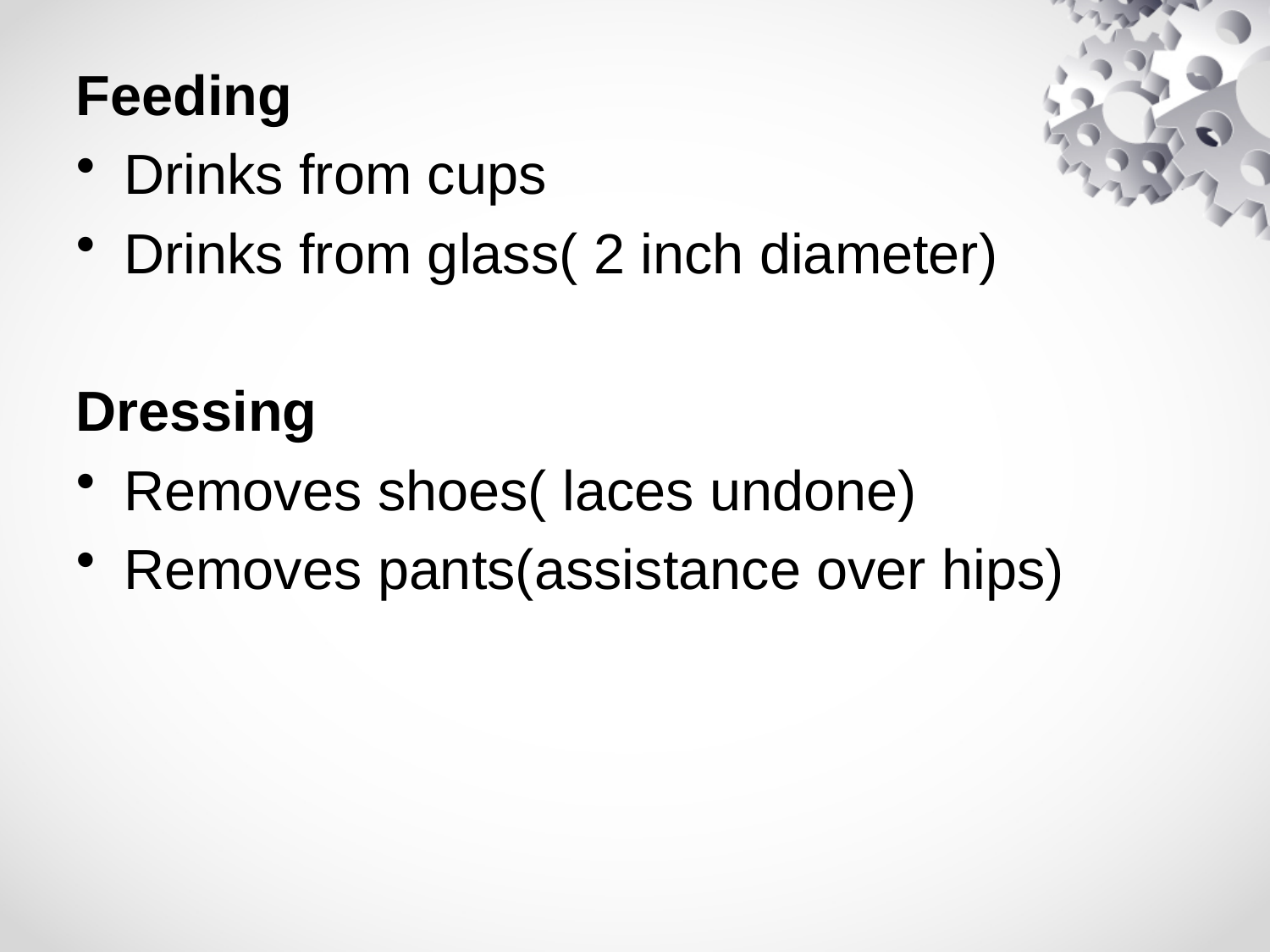

Feeding
Drinks from cups
Drinks from glass( 2 inch diameter)

Dressing
Removes shoes( laces undone)
Removes pants(assistance over hips)